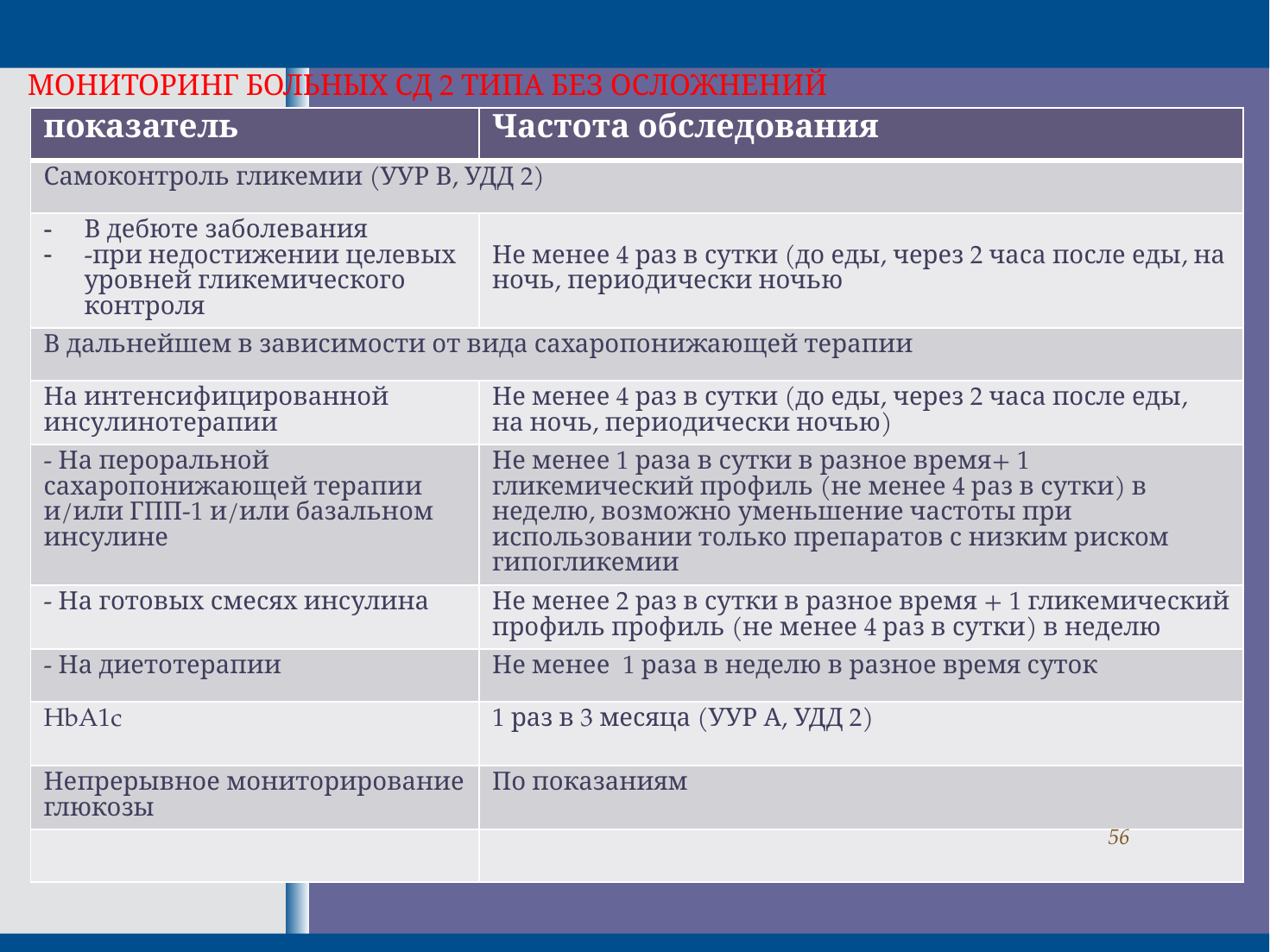

# МОНИТОРИНГ БОЛЬНЫХ СД 2 ТИПА БЕЗ ОСЛОЖНЕНИЙ
| показатель | Частота обследования |
| --- | --- |
| Самоконтроль гликемии (УУР В, УДД 2) |  |
| В дебюте заболевания -при недостижении целевых уровней гликемического контроля | Не менее 4 раз в сутки (до еды, через 2 часа после еды, на ночь, периодически ночью |
| В дальнейшем в зависимости от вида сахаропонижающей терапии |  |
| На интенсифицированной инсулинотерапии | Не менее 4 раз в сутки (до еды, через 2 часа после еды, на ночь, периодически ночью) |
| - На пероральной сахаропонижающей терапии и/или ГПП-1 и/или базальном инсулине | Не менее 1 раза в сутки в разное время+ 1 гликемический профиль (не менее 4 раз в сутки) в неделю, возможно уменьшение частоты при использовании только препаратов с низким риском гипогликемии |
| - На готовых смесях инсулина | Не менее 2 раз в сутки в разное время + 1 гликемический профиль профиль (не менее 4 раз в сутки) в неделю |
| - На диетотерапии | Не менее 1 раза в неделю в разное время суток |
| HbA1c | 1 раз в 3 месяца (УУР А, УДД 2) |
| Непрерывное мониторирование глюкозы | По показаниям |
|  |  |
56